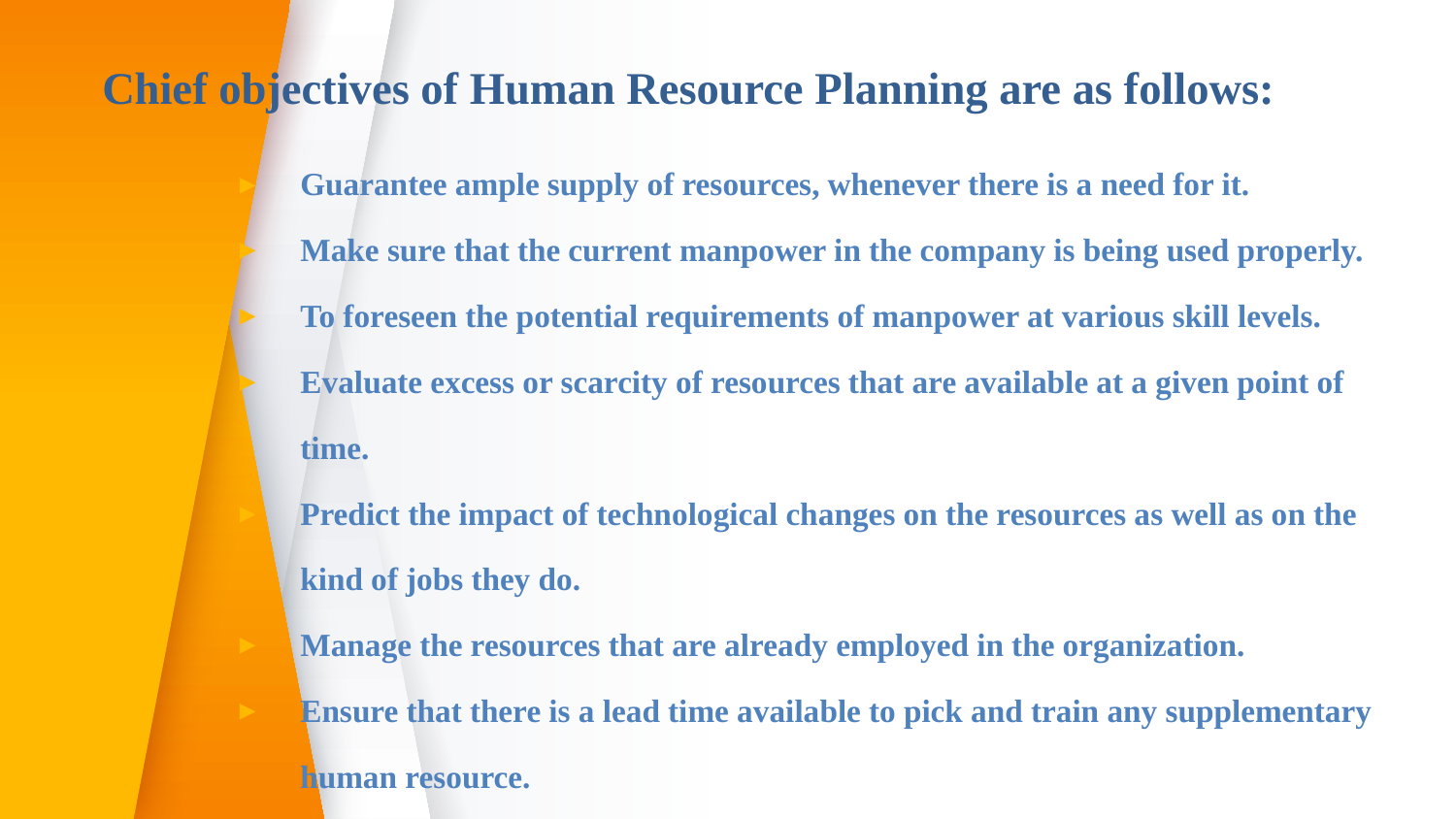

# Chief objectives of Human Resource Planning are as follows:
Guarantee ample supply of resources, whenever there is a need for it.
Make sure that the current manpower in the company is being used properly.
To foreseen the potential requirements of manpower at various skill levels.
Evaluate excess or scarcity of resources that are available at a given point of time.
Predict the impact of technological changes on the resources as well as on the kind of jobs they do.
Manage the resources that are already employed in the organization.
Ensure that there is a lead time available to pick and train any supplementary human resource.